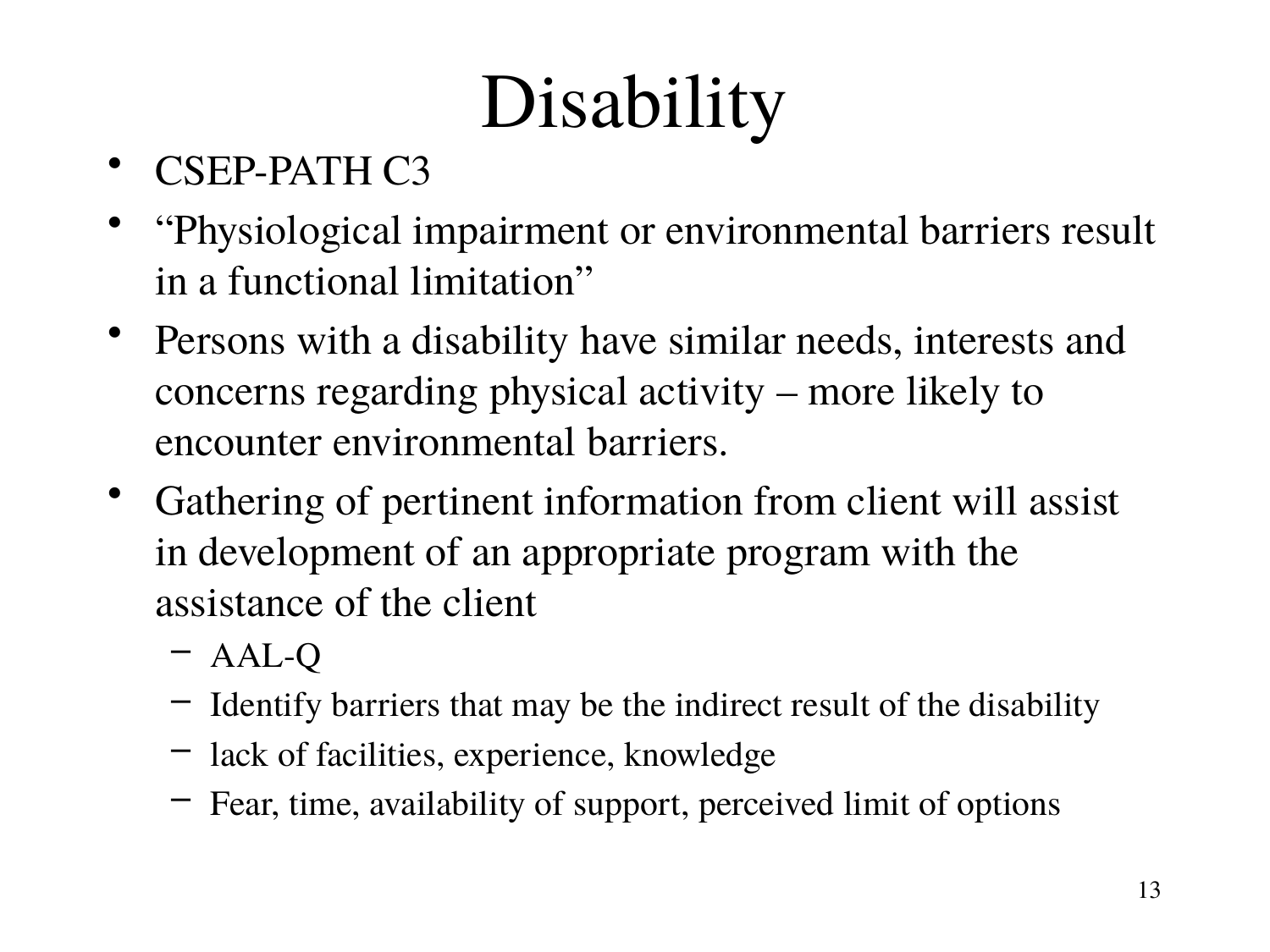

# Disability
CSEP-PATH C3
“Physiological impairment or environmental barriers result in a functional limitation”
Persons with a disability have similar needs, interests and concerns regarding physical activity – more likely to encounter environmental barriers.
Gathering of pertinent information from client will assist in development of an appropriate program with the assistance of the client
AAL-Q
Identify barriers that may be the indirect result of the disability
lack of facilities, experience, knowledge
Fear, time, availability of support, perceived limit of options

13